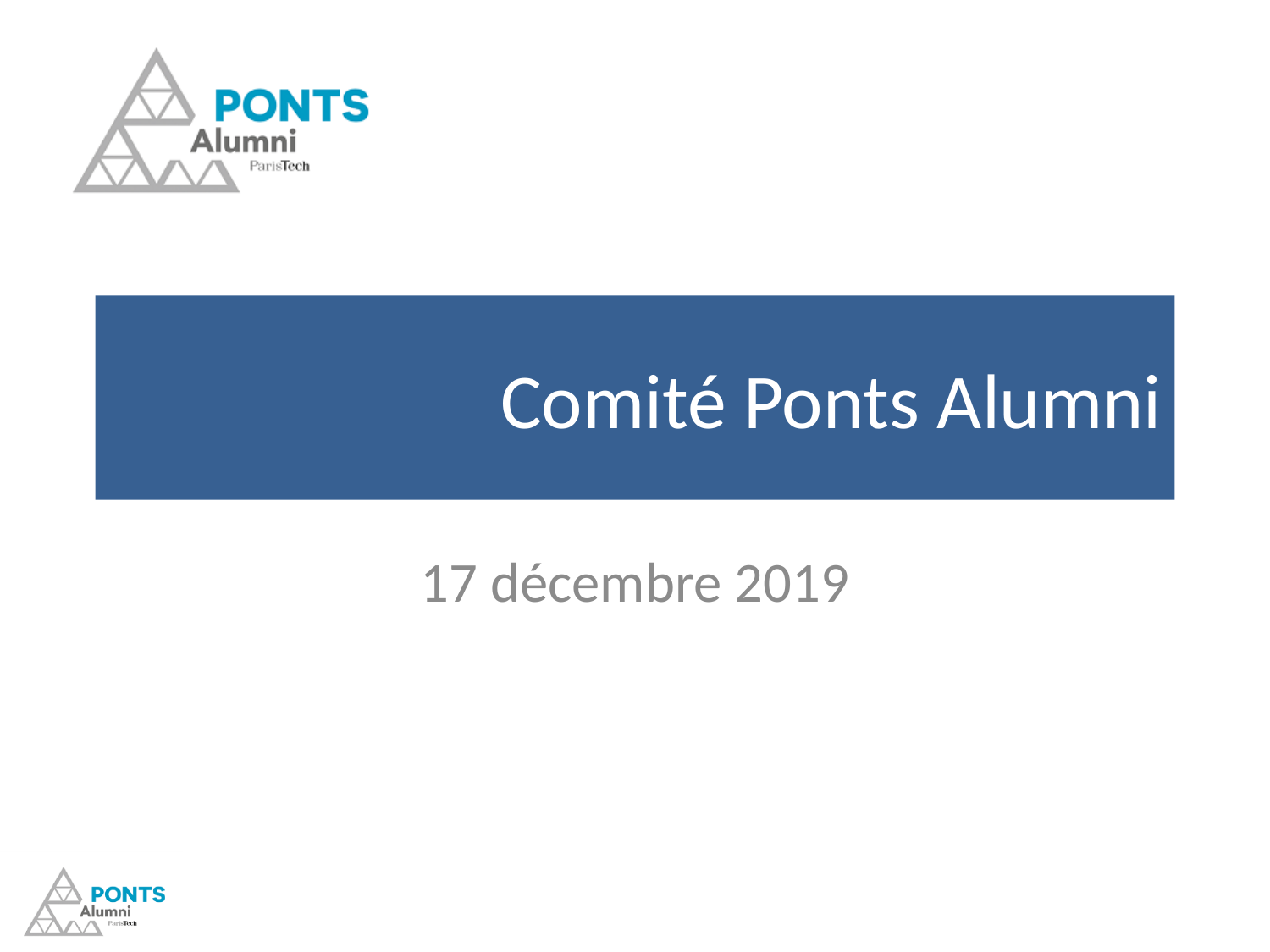

# Comité Ponts Alumni
17 décembre 2019